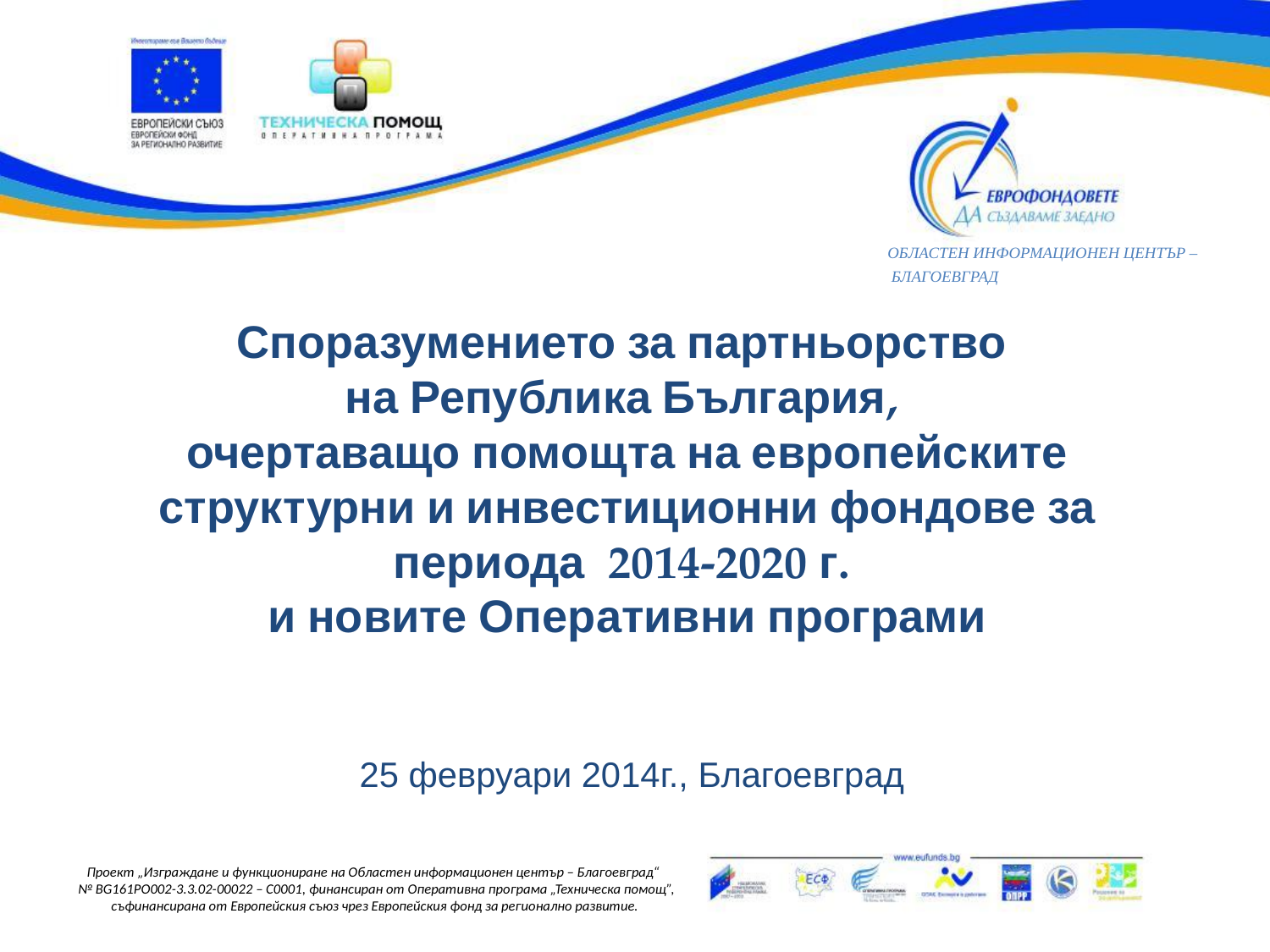

ОБЛАСТЕН ИНФОРМАЦИОНЕН ЦЕНТЪР –
 БЛАГОЕВГРАД
Споразумението за партньорство
на Република България,
очертаващо помощта на европейските структурни и инвестиционни фондове за периода  2014-2020 г.
и новите Оперативни програми
25 февруари 2014г., Благоевград
Проект „Изграждане и функциониране на Областен информационен център – Благоевград“
 № BG161PO002-3.3.02-00022 – C0001, финансиран от Оперативна програма „Техническа помощ”, съфинансирана от Европейския съюз чрез Европейския фонд за регионално развитие.